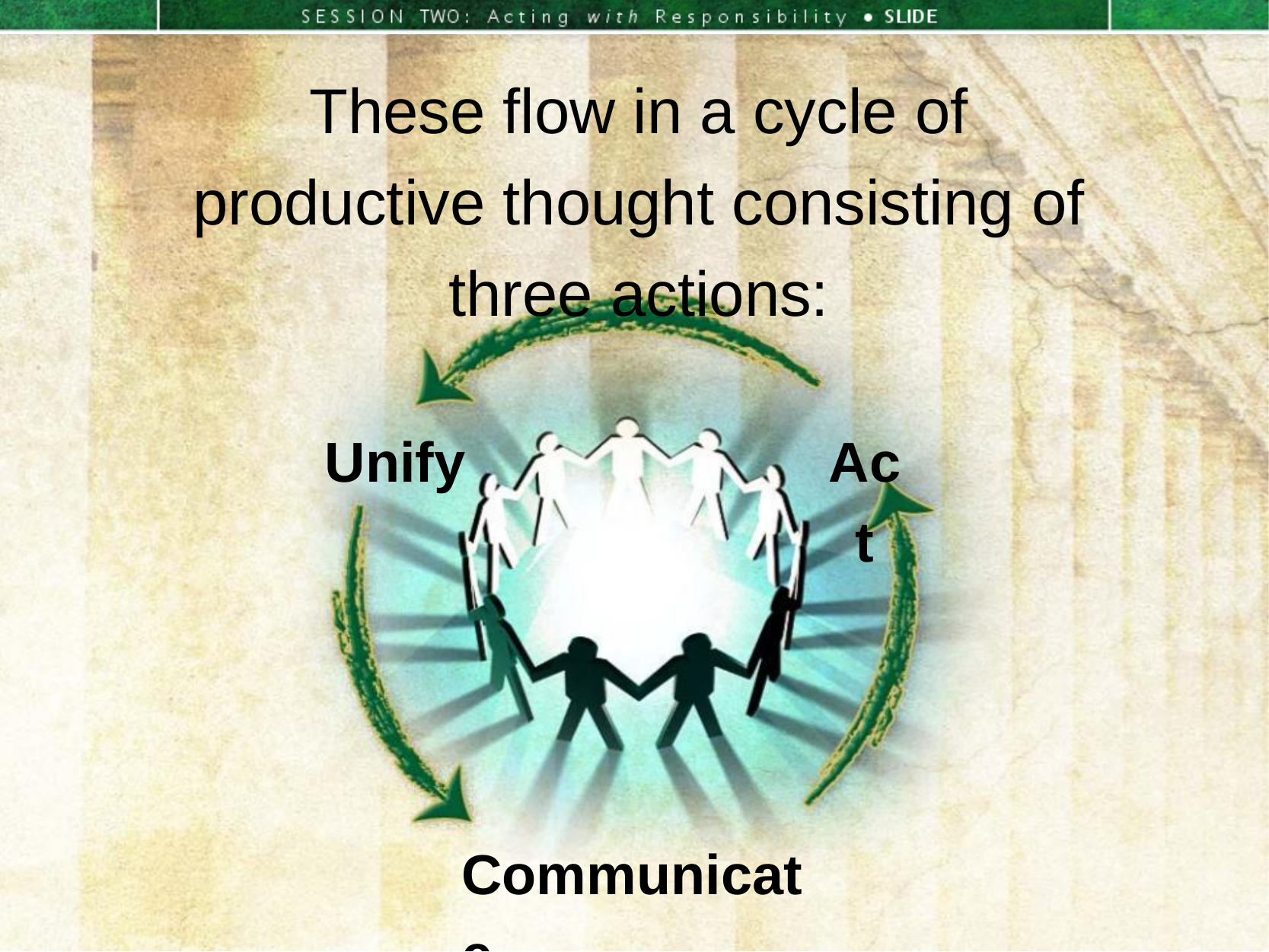

These flow in a cycle of productive thought consisting of three actions:
Unify
Act
Communicate